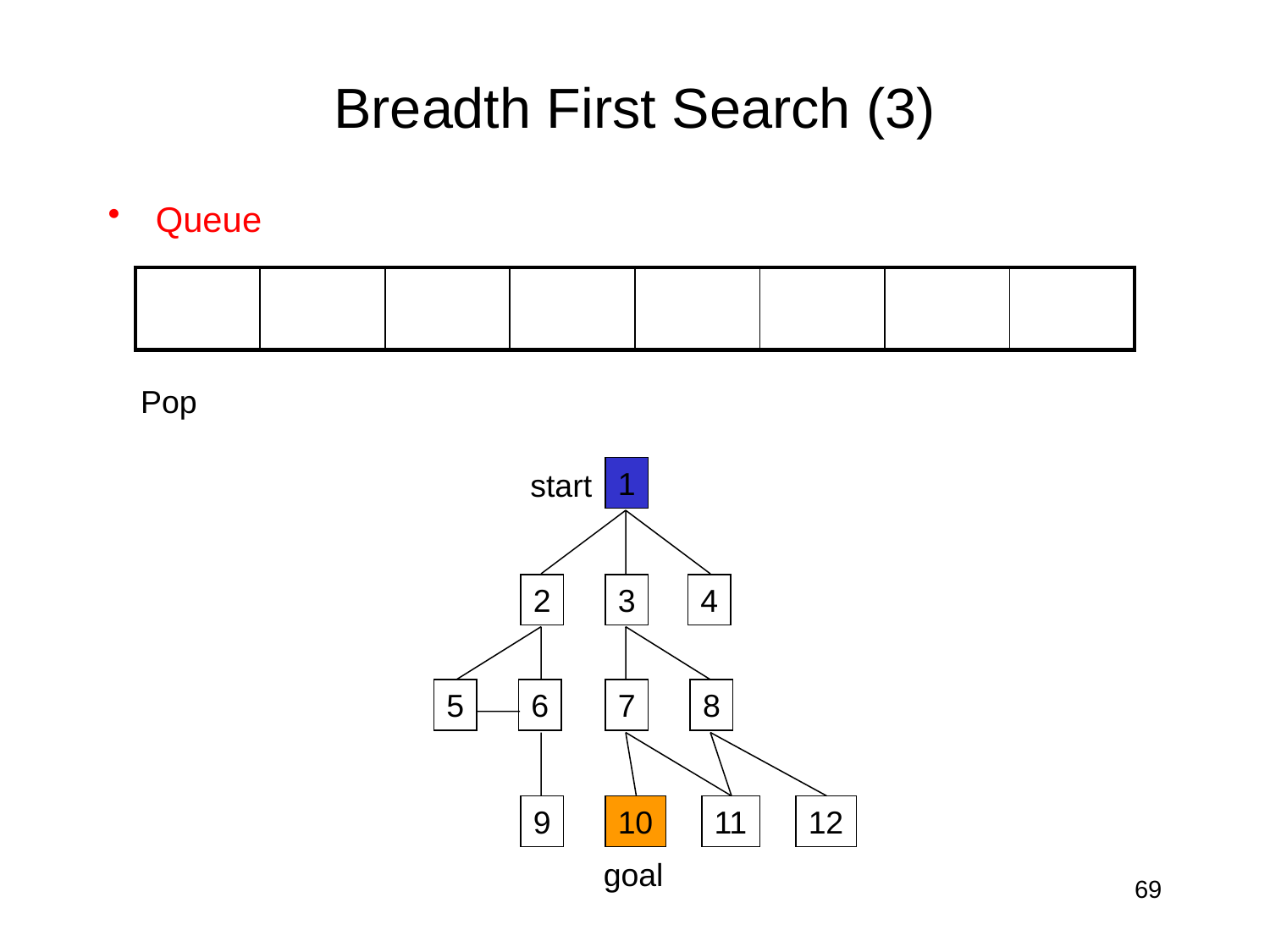

# Breadth First Search (3)
Queue
|  |  |  |  |  |  |  |  |
| --- | --- | --- | --- | --- | --- | --- | --- |
Pop
1
start

2
3
4

5
6
7
8

9
10
11
12
goal
69